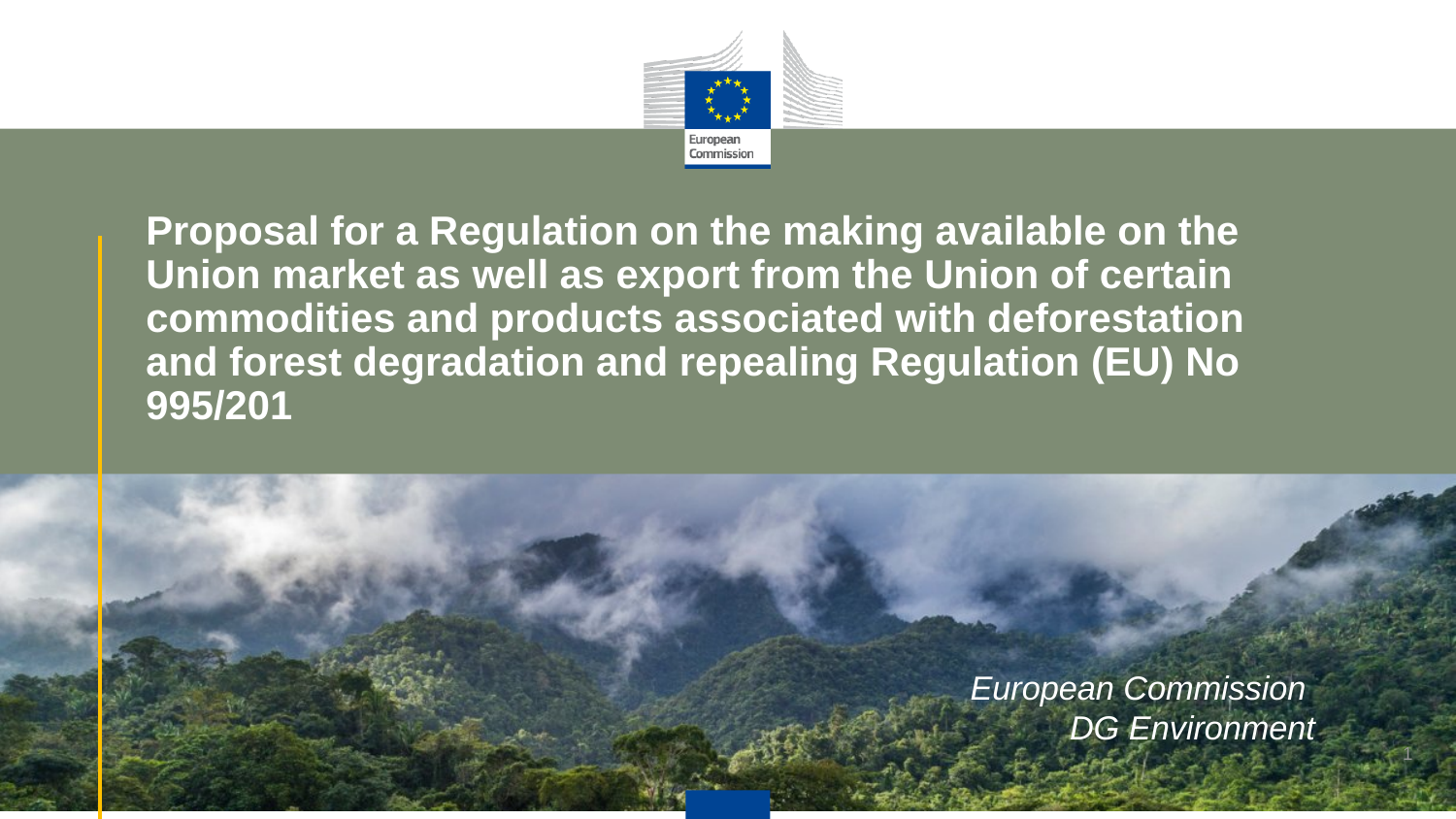

# Proposal for a Regulation on the making available on the Union market as well as export from the Union of certain commodities and products associated with deforestation and forest degradation and repealing Regulation (EU) No 995/201
European Commission
DG Environment
1